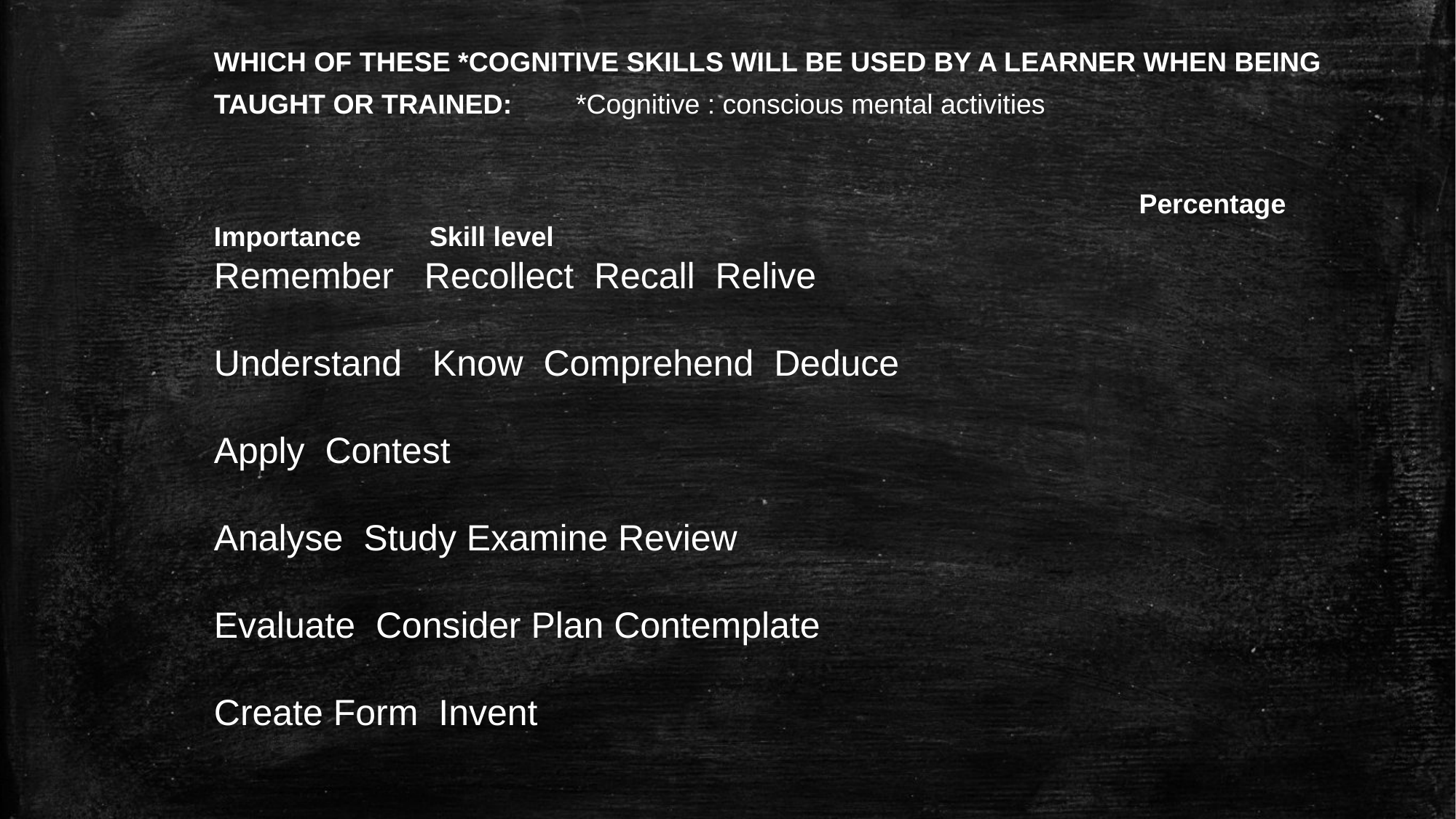

Which of these cognitive skills will be used by a learner when being taught or trained?

WHICH OF THESE *COGNITIVE SKILLS WILL BE USED BY A LEARNER WHEN BEING TAUGHT OR TRAINED:        *Cognitive : conscious mental activities

                                                                                                                         Percentage              Importance         Skill level
Remember   Recollect  Recall  Relive

Understand   Know  Comprehend  Deduce

Apply  Contest

Analyse  Study Examine Review

Evaluate  Consider Plan Contemplate

Create Form  Invent